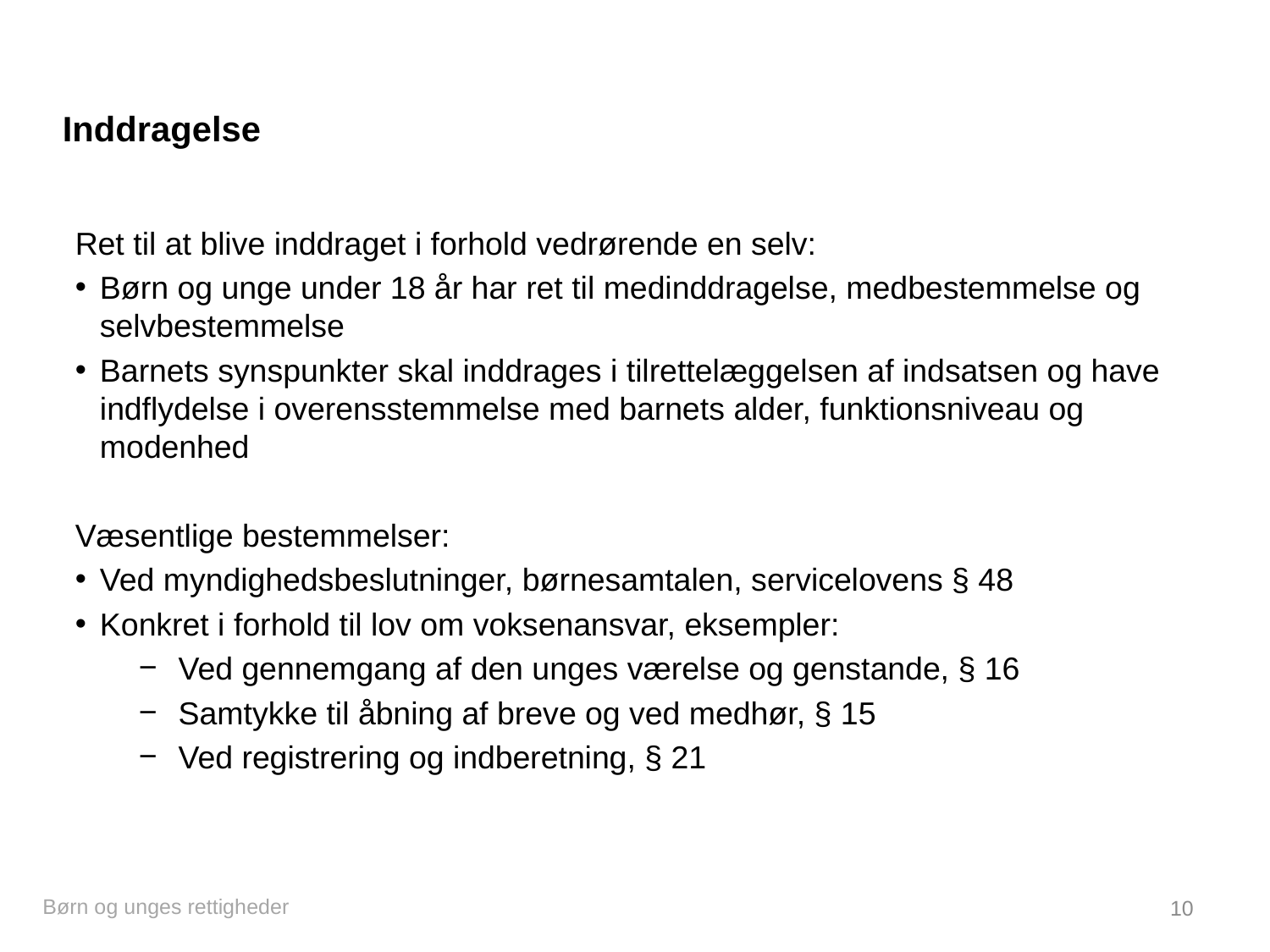

# Inddragelse
Ret til at blive inddraget i forhold vedrørende en selv:
Børn og unge under 18 år har ret til medinddragelse, medbestemmelse og selvbestemmelse
Barnets synspunkter skal inddrages i tilrettelæggelsen af indsatsen og have indflydelse i overensstemmelse med barnets alder, funktionsniveau og modenhed

Væsentlige bestemmelser:
Ved myndighedsbeslutninger, børnesamtalen, servicelovens § 48
Konkret i forhold til lov om voksenansvar, eksempler:
Ved gennemgang af den unges værelse og genstande, § 16
Samtykke til åbning af breve og ved medhør, § 15
Ved registrering og indberetning, § 21

Børn og unges rettigheder
10